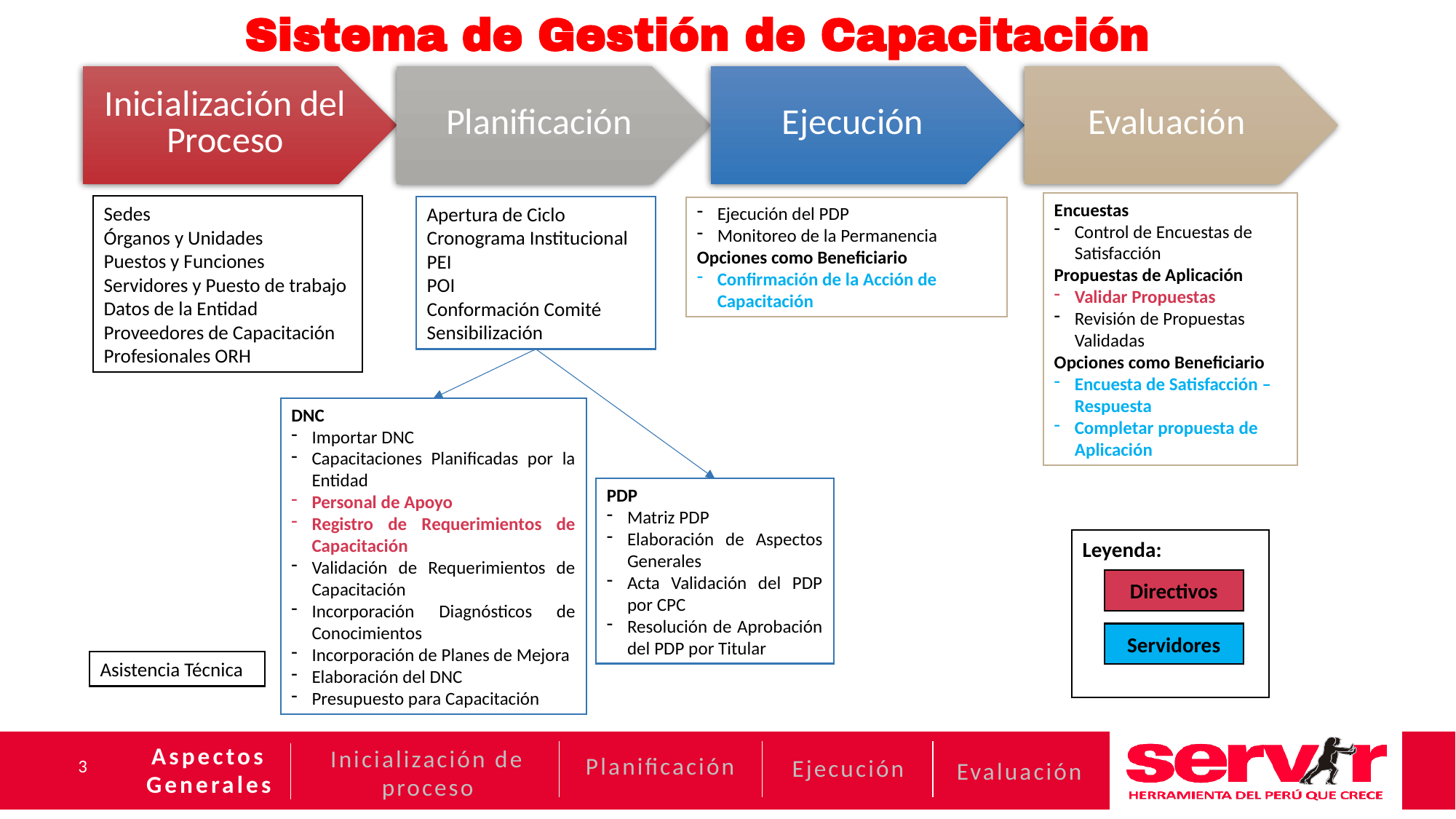

Sistema de Gestión de Capacitación
Inicialización del Proceso
Planificación
Ejecución
Evaluación
Encuestas
Control de Encuestas de Satisfacción
Propuestas de Aplicación
Validar Propuestas
Revisión de Propuestas Validadas
Opciones como Beneficiario
Encuesta de Satisfacción – Respuesta
Completar propuesta de Aplicación
Sedes
Órganos y Unidades
Puestos y Funciones
Servidores y Puesto de trabajo
Datos de la Entidad
Proveedores de Capacitación
Profesionales ORH
Apertura de Ciclo
Cronograma Institucional
PEI
POI
Conformación Comité
Sensibilización
Ejecución del PDP
Monitoreo de la Permanencia
Opciones como Beneficiario
Confirmación de la Acción de Capacitación
DNC
Importar DNC
Capacitaciones Planificadas por la Entidad
Personal de Apoyo
Registro de Requerimientos de Capacitación
Validación de Requerimientos de Capacitación
Incorporación Diagnósticos de Conocimientos
Incorporación de Planes de Mejora
Elaboración del DNC
Presupuesto para Capacitación
PDP
Matriz PDP
Elaboración de Aspectos Generales
Acta Validación del PDP por CPC
Resolución de Aprobación del PDP por Titular
Leyenda:

Directivos
Servidores
Asistencia Técnica
Aspectos Generales
Inicialización de proceso
Planificación
Ejecución
Evaluación